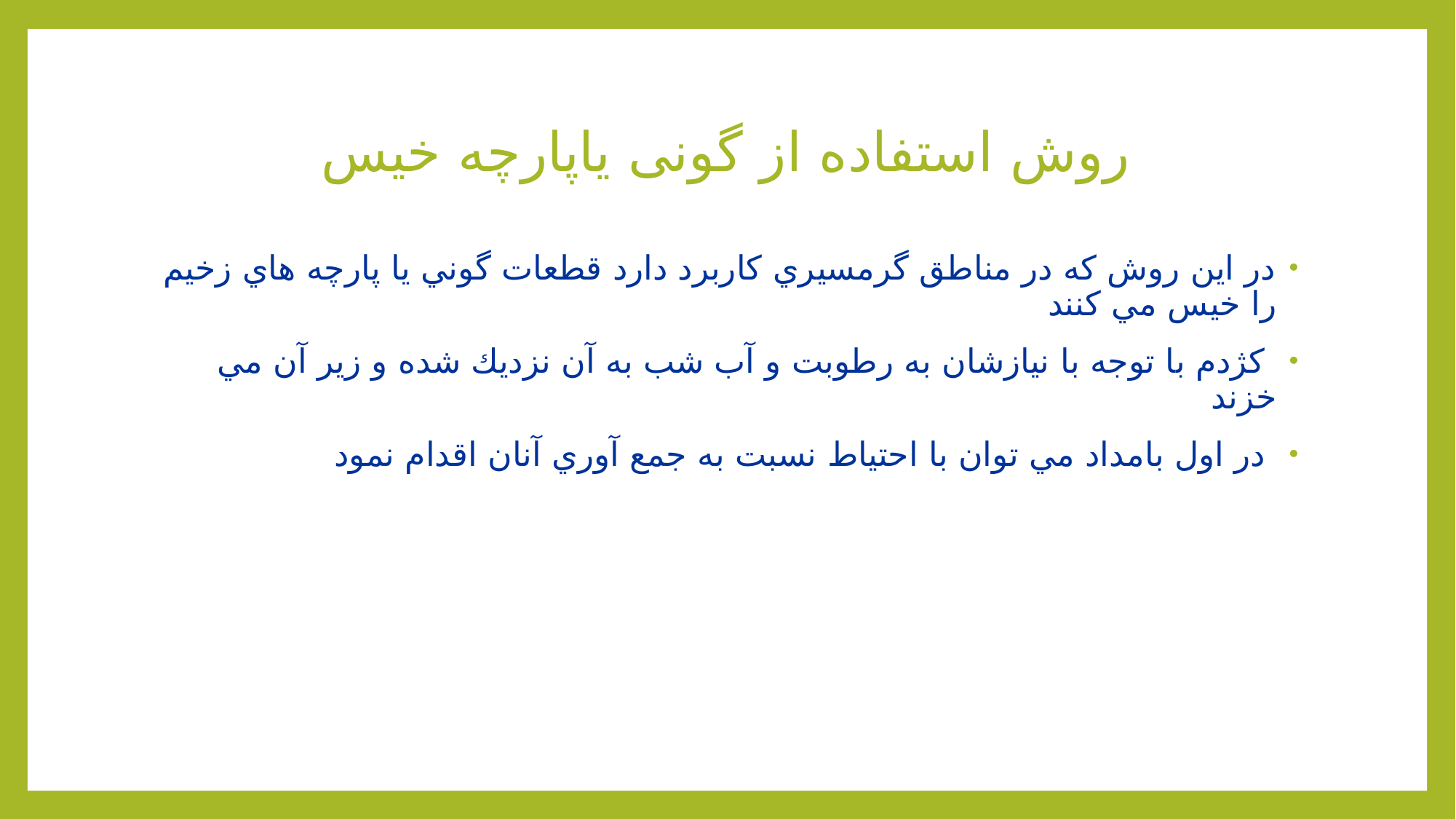

# روش استفاده از گونی ياپارچه خيس
در اين روش كه در مناطق گرمسيري كاربرد دارد قطعات گوني يا پارچه هاي زخيم را خيس مي كنند
 كژدم با توجه با نيازشان به رطوبت و آب شب به آن نزديك شده و زير آن مي خزند
 در اول بامداد مي توان با احتياط نسبت به جمع آوري آنان اقدام نمود